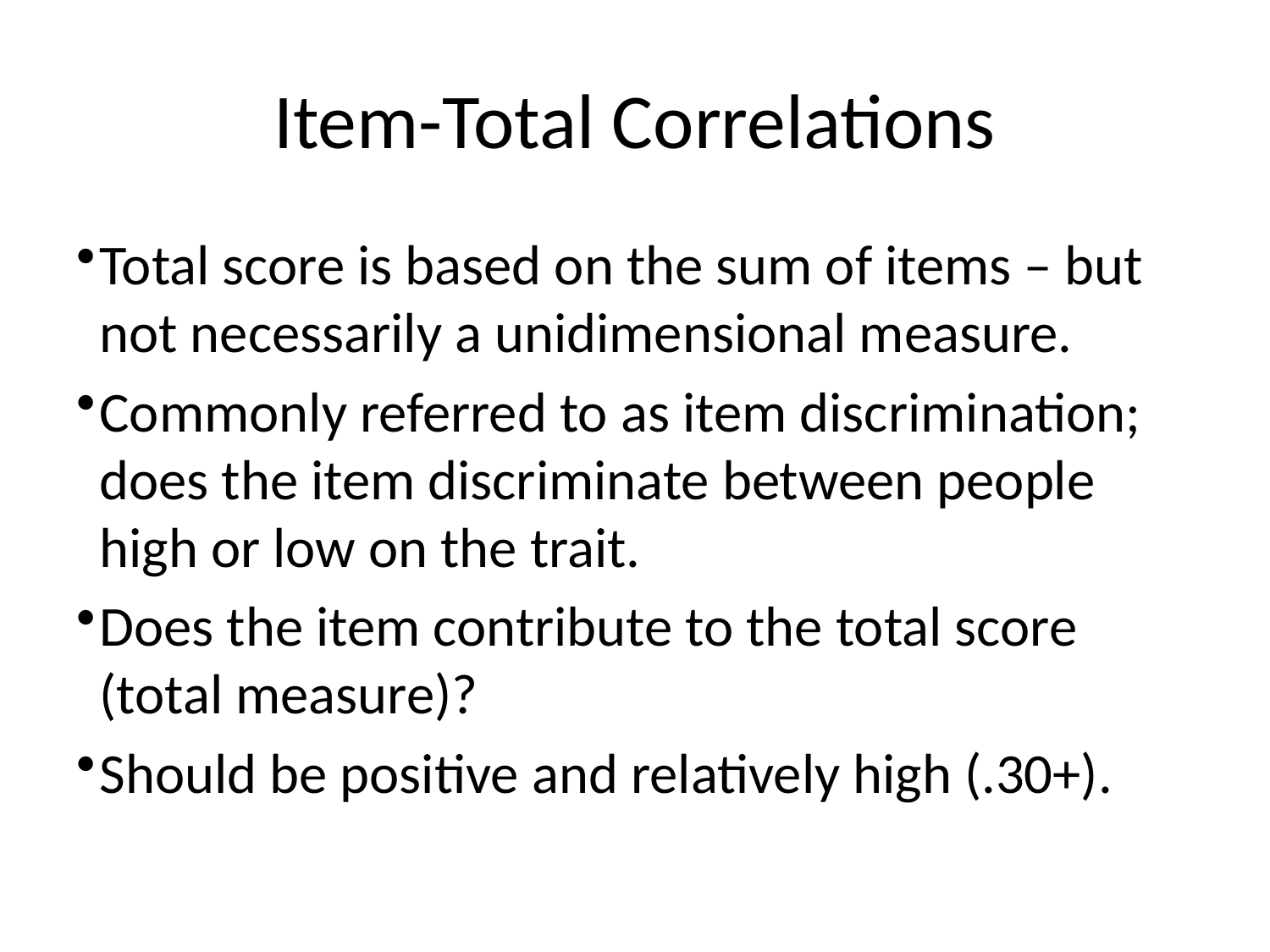

# Item-Total Correlations
Total score is based on the sum of items – but not necessarily a unidimensional measure.
Commonly referred to as item discrimination; does the item discriminate between people high or low on the trait.
Does the item contribute to the total score (total measure)?
Should be positive and relatively high (.30+).